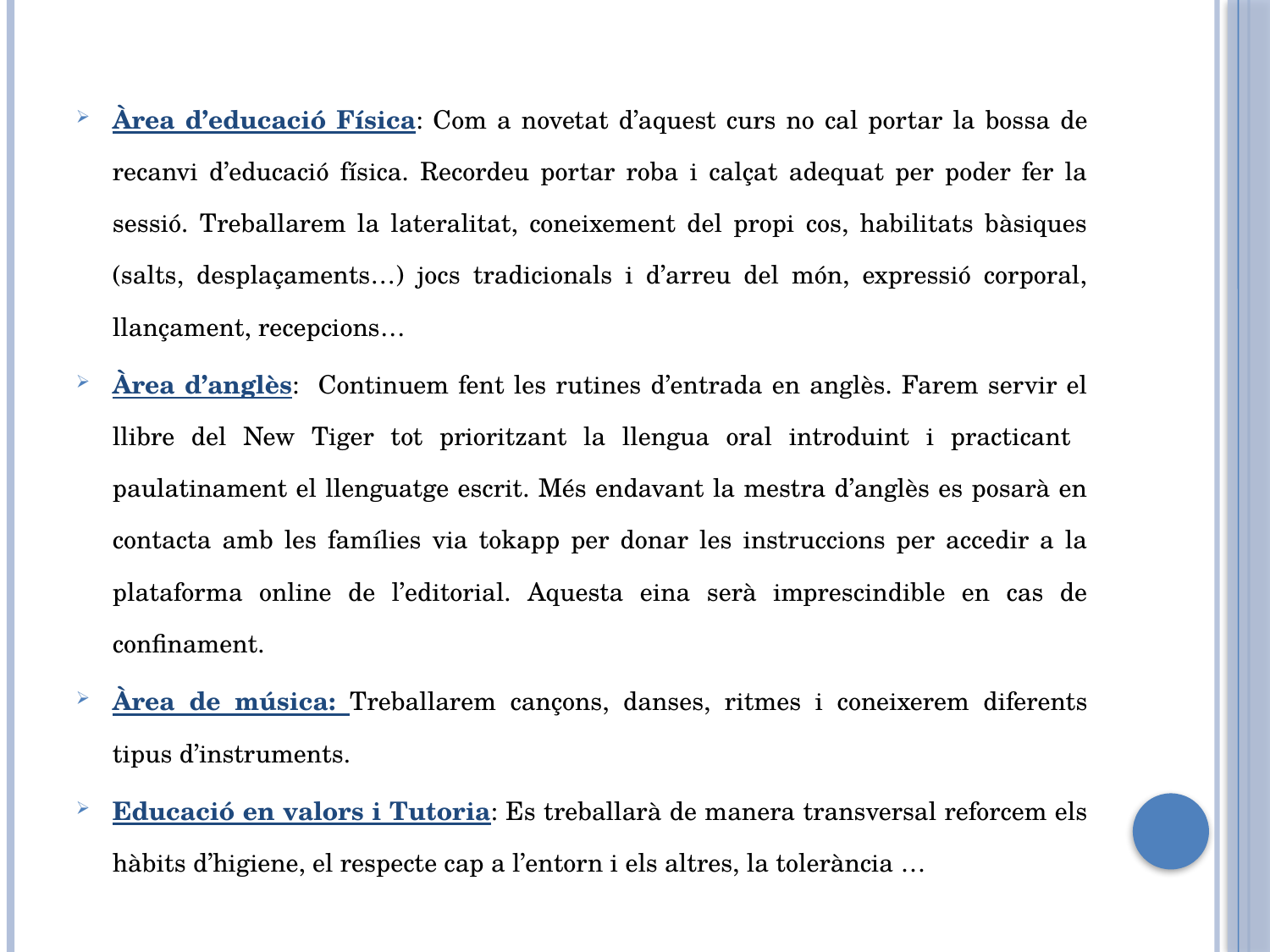

Àrea d’educació Física: Com a novetat d’aquest curs no cal portar la bossa de recanvi d’educació física. Recordeu portar roba i calçat adequat per poder fer la sessió. Treballarem la lateralitat, coneixement del propi cos, habilitats bàsiques (salts, desplaçaments…) jocs tradicionals i d’arreu del món, expressió corporal, llançament, recepcions…
Àrea d’anglès:  Continuem fent les rutines d’entrada en anglès. Farem servir el llibre del New Tiger tot prioritzant la llengua oral introduint i practicant  paulatinament el llenguatge escrit. Més endavant la mestra d’anglès es posarà en contacta amb les famílies via tokapp per donar les instruccions per accedir a la plataforma online de l’editorial. Aquesta eina serà imprescindible en cas de confinament.
Àrea de música: Treballarem cançons, danses, ritmes i coneixerem diferents tipus d’instruments.
Educació en valors i Tutoria: Es treballarà de manera transversal reforcem els hàbits d’higiene, el respecte cap a l’entorn i els altres, la tolerància …